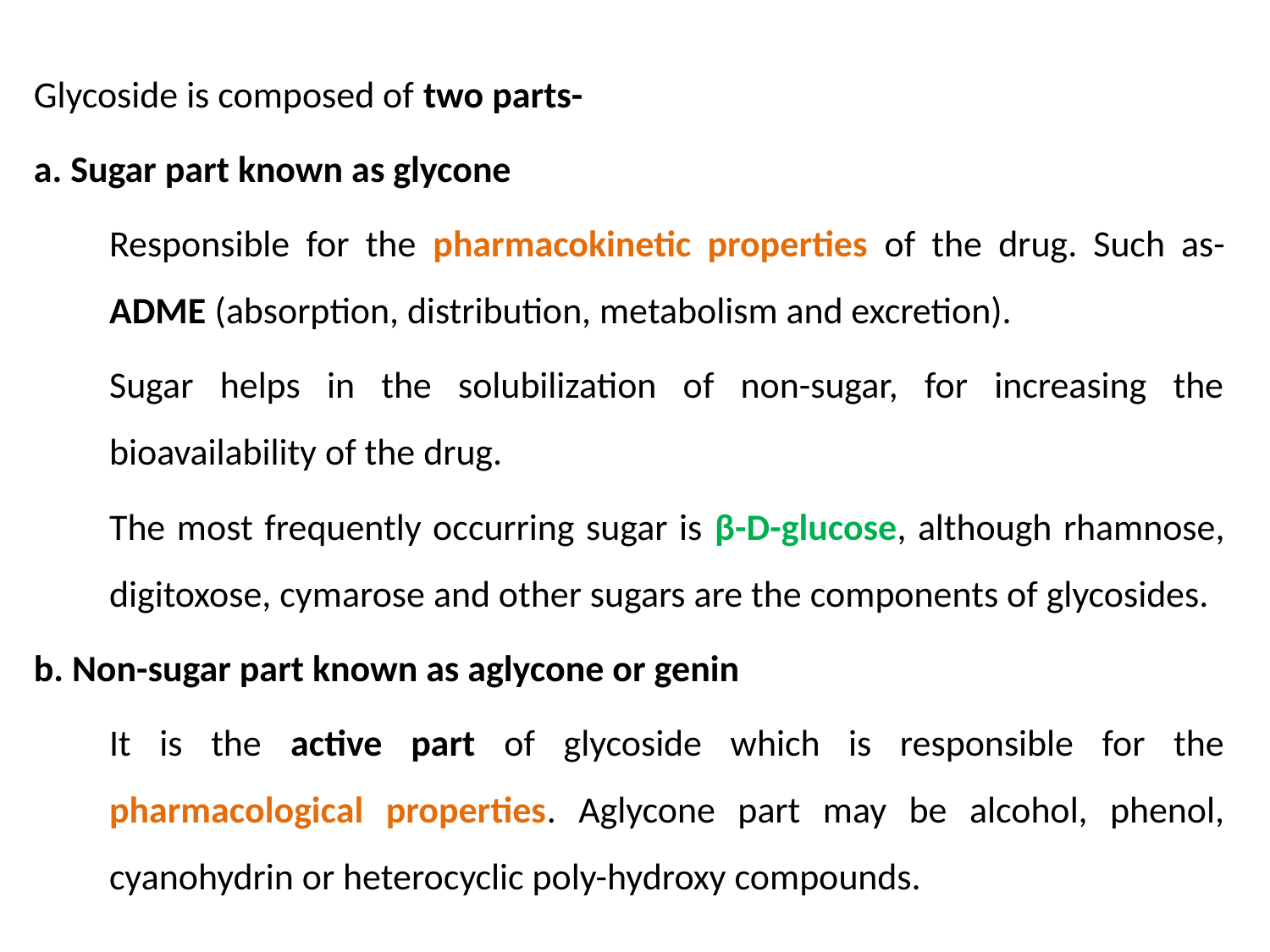

Glycoside is composed of two parts-
a. Sugar part known as glycone
Responsible for the pharmacokinetic properties of the drug. Such as- ADME (absorption, distribution, metabolism and excretion).
Sugar helps in the solubilization of non-sugar, for increasing the bioavailability of the drug.
The most frequently occurring sugar is β-D-glucose, although rhamnose, digitoxose, cymarose and other sugars are the components of glycosides.
b. Non-sugar part known as aglycone or genin
It is the active part of glycoside which is responsible for the pharmacological properties. Aglycone part may be alcohol, phenol, cyanohydrin or heterocyclic poly-hydroxy compounds.